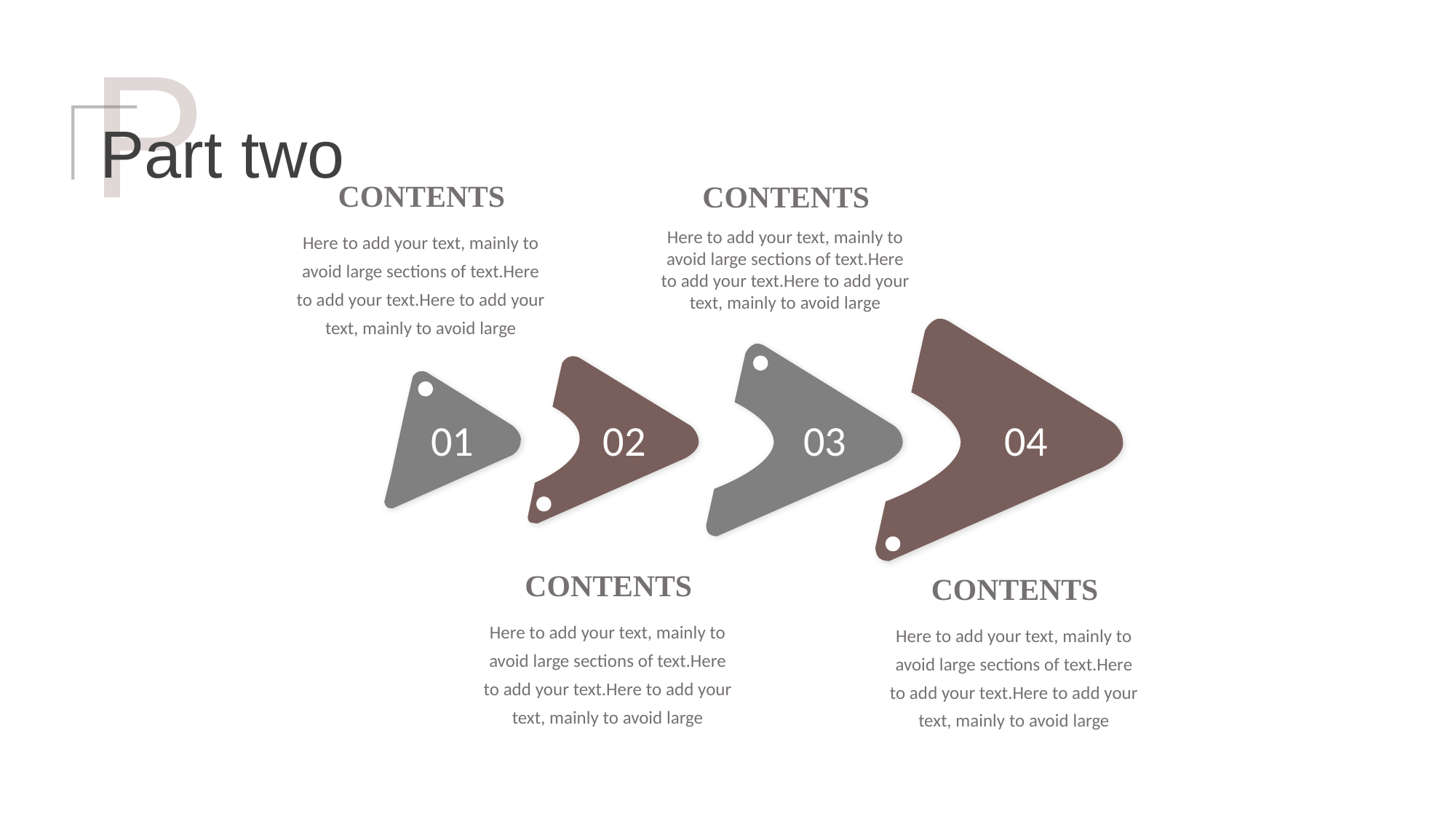

P

Part two

CONTENTS
Here to add your text, mainly to avoid large sections of text.Here to add your text.Here to add your text, mainly to avoid large
CONTENTS
Here to add your text, mainly to avoid large sections of text.Here to add your text.Here to add your text, mainly to avoid large

04
03
02

01

CONTENTS
Here to add your text, mainly to avoid large sections of text.Here to add your text.Here to add your text, mainly to avoid large
CONTENTS
Here to add your text, mainly to avoid large sections of text.Here to add your text.Here to add your text, mainly to avoid large